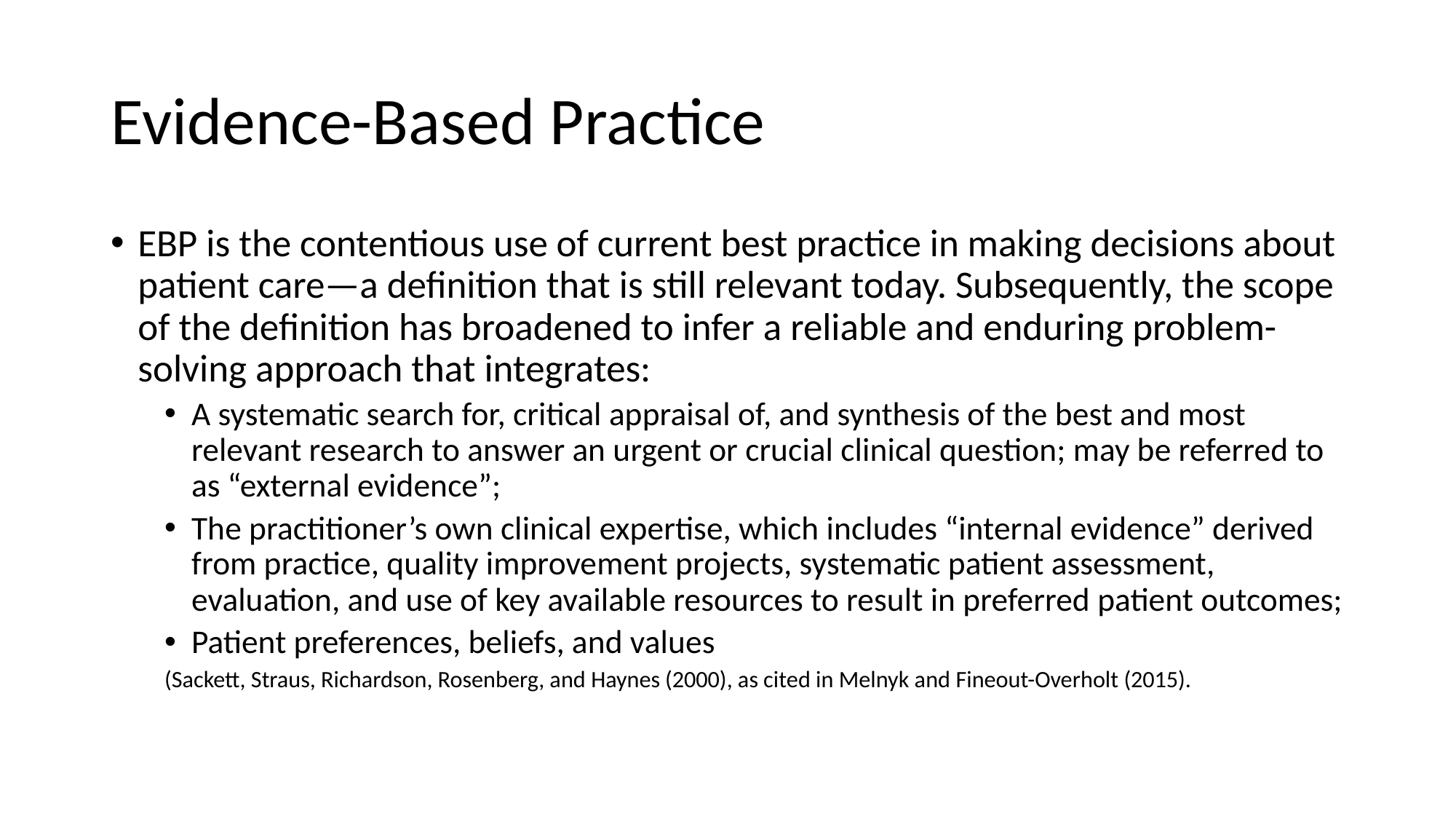

# Evidence-Based Practice
EBP is the contentious use of current best practice in making decisions about patient care—a definition that is still relevant today. Subsequently, the scope of the definition has broadened to infer a reliable and enduring problem-solving approach that integrates:
A systematic search for, critical appraisal of, and synthesis of the best and most relevant research to answer an urgent or crucial clinical question; may be referred to as “external evidence”;
The practitioner’s own clinical expertise, which includes “internal evidence” derived from practice, quality improvement projects, systematic patient assessment, evaluation, and use of key available resources to result in preferred patient outcomes;
Patient preferences, beliefs, and values
(Sackett, Straus, Richardson, Rosenberg, and Haynes (2000), as cited in Melnyk and Fineout-Overholt (2015).